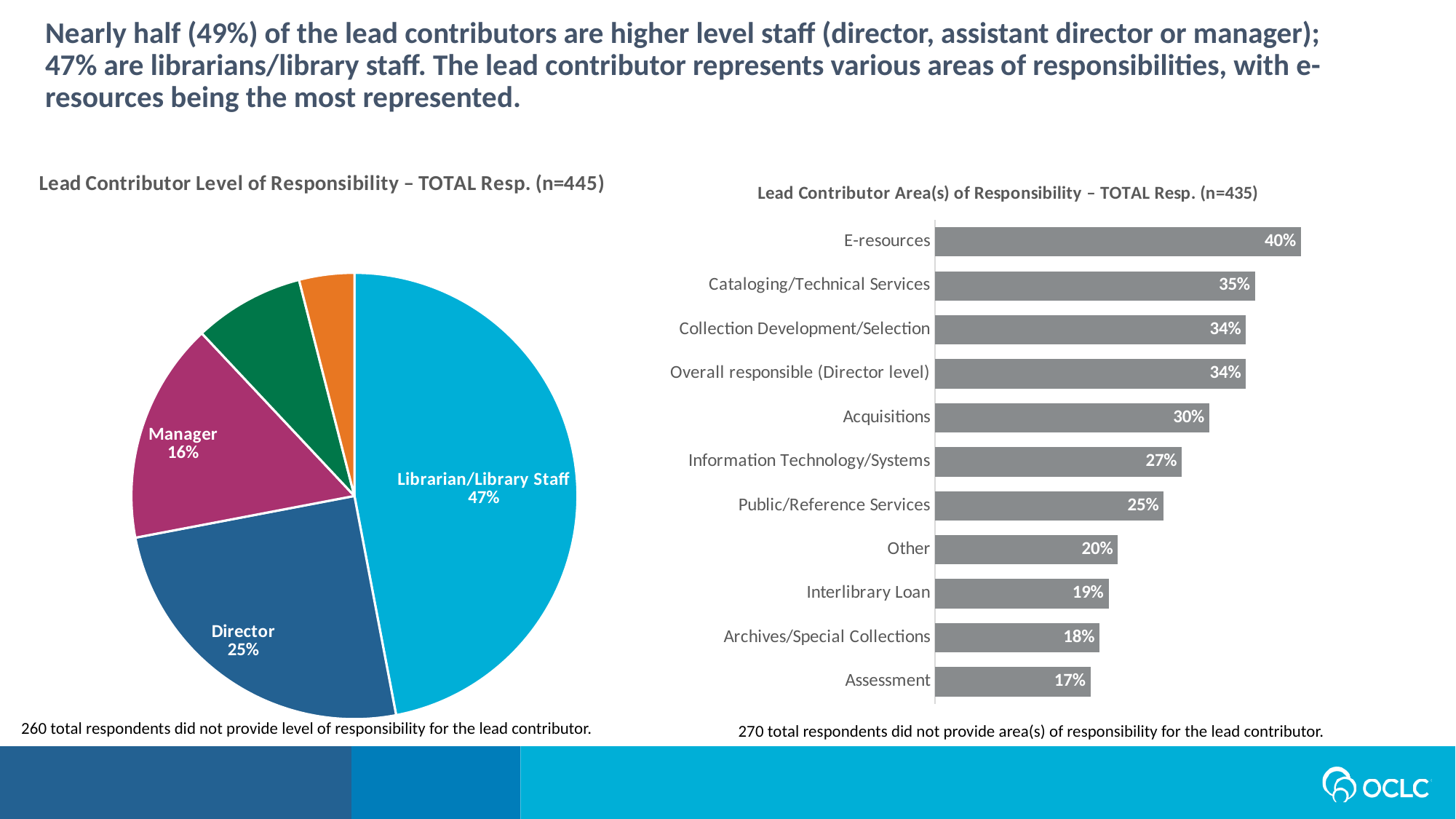

Nearly half (49%) of the lead contributors are higher level staff (director, assistant director or manager); 47% are librarians/library staff. The lead contributor represents various areas of responsibilities, with e-resources being the most represented.

### Chart: Lead Contributor Area(s) of Responsibility – TOTAL Resp. (n=435)

| Category | Series 1 |
|---|---|
| Assessment | 0.17 |
| Archives/Special Collections | 0.18 |
| Interlibrary Loan | 0.19 |
| Other | 0.2 |
| Public/Reference Services | 0.25 |
| Information Technology/Systems | 0.27 |
| Acquisitions | 0.3 |
| Overall responsible (Director level) | 0.34 |
| Collection Development/Selection | 0.34 |
| Cataloging/Technical Services | 0.35 |
| E-resources | 0.4 |

### Chart: Lead Contributor Level of Responsibility – TOTAL Resp. (n=445)

| Category | Sales |
|---|---|
| Librarian/Library Staff | 0.47 |
| Director | 0.25 |
| Manager | 0.16 |
| Assistant Director | 0.08 |
| Other | 0.04 |
260 total respondents did not provide level of responsibility for the lead contributor.
270 total respondents did not provide area(s) of responsibility for the lead contributor.